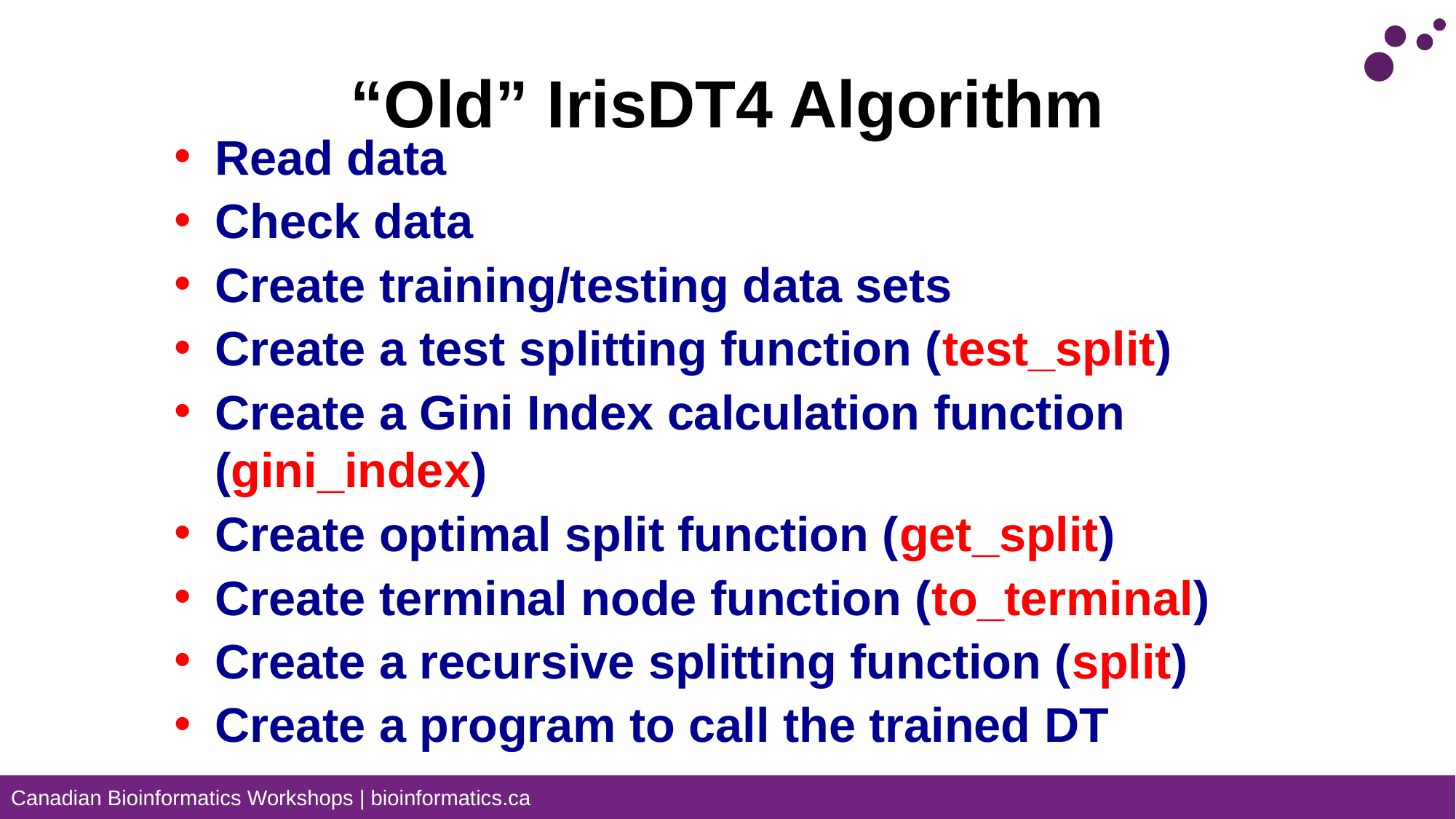

# “Old” IrisDT4 Algorithm
Read data
Check data
Create training/testing data sets
Create a test splitting function (test_split)
Create a Gini Index calculation function (gini_index)
Create optimal split function (get_split)
Create terminal node function (to_terminal)
Create a recursive splitting function (split)
Create a program to call the trained DT